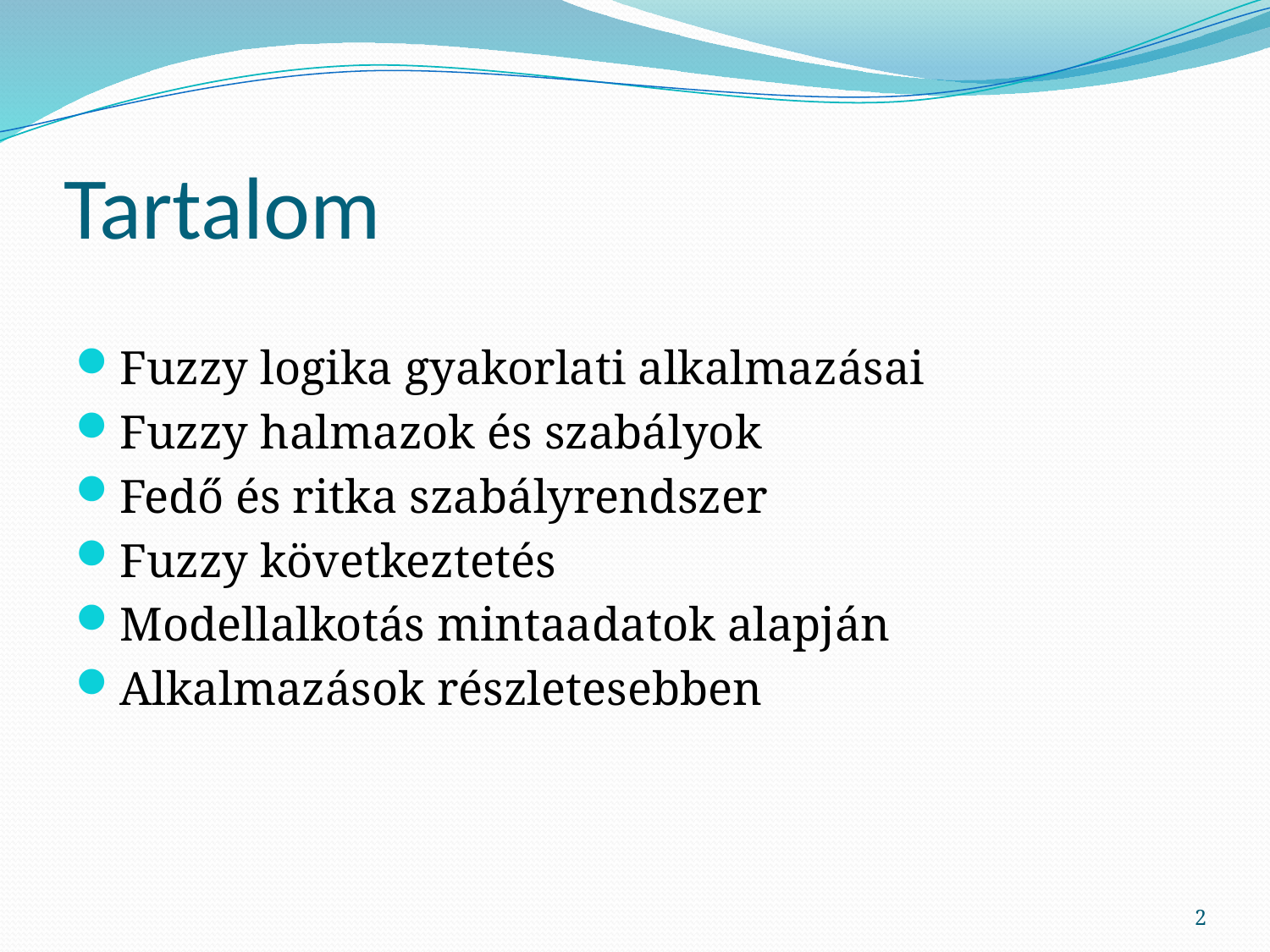

# Tartalom

Fuzzy logika gyakorlati alkalmazásai
Fuzzy halmazok és szabályok
Fedő és ritka szabályrendszer
Fuzzy következtetés
Modellalkotás mintaadatok alapján
Alkalmazások részletesebben

2